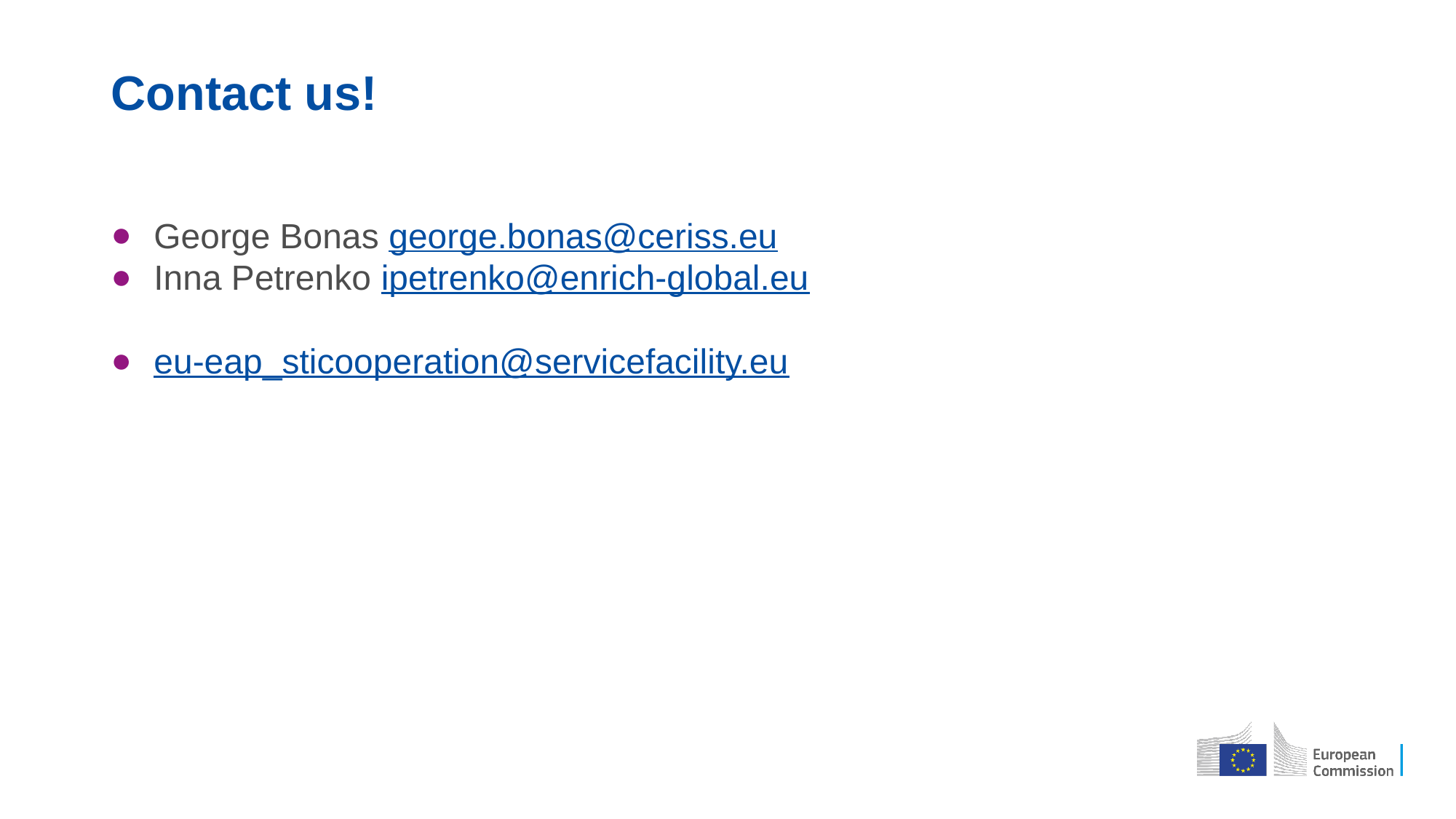

# Contact us!
George Bonas george.bonas@ceriss.eu
Inna Petrenko ipetrenko@enrich-global.eu

eu-eap_sticooperation@servicefacility.eu